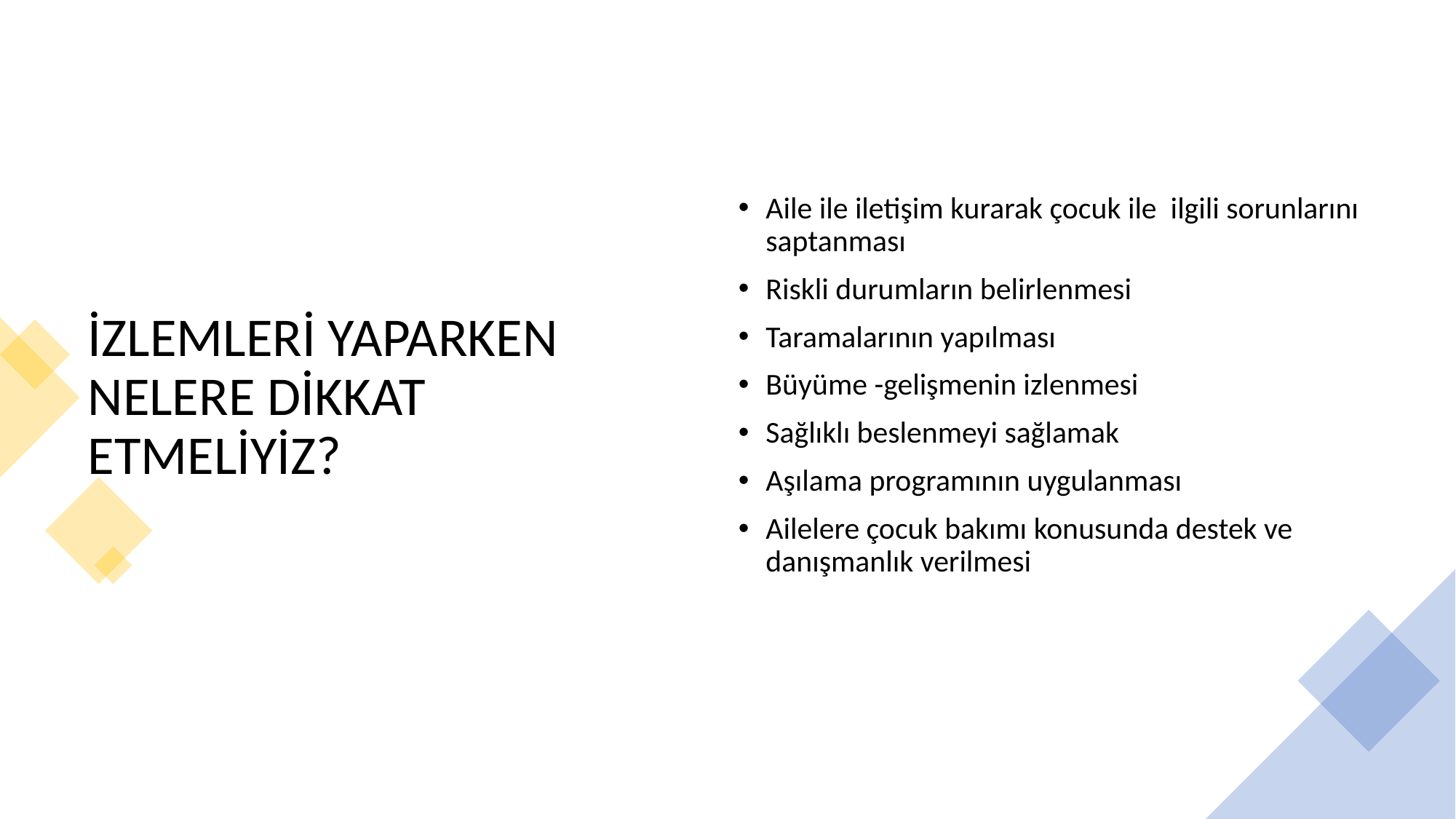

# İZLEMLERİ YAPARKEN NELERE DİKKAT ETMELİYİZ?
Aile ile iletişim kurarak çocuk ile  ilgili sorunlarını saptanması
Riskli durumların belirlenmesi
Taramalarının yapılması
Büyüme -gelişmenin izlenmesi
Sağlıklı beslenmeyi sağlamak
Aşılama programının uygulanması
Ailelere çocuk bakımı konusunda destek ve danışmanlık verilmesi